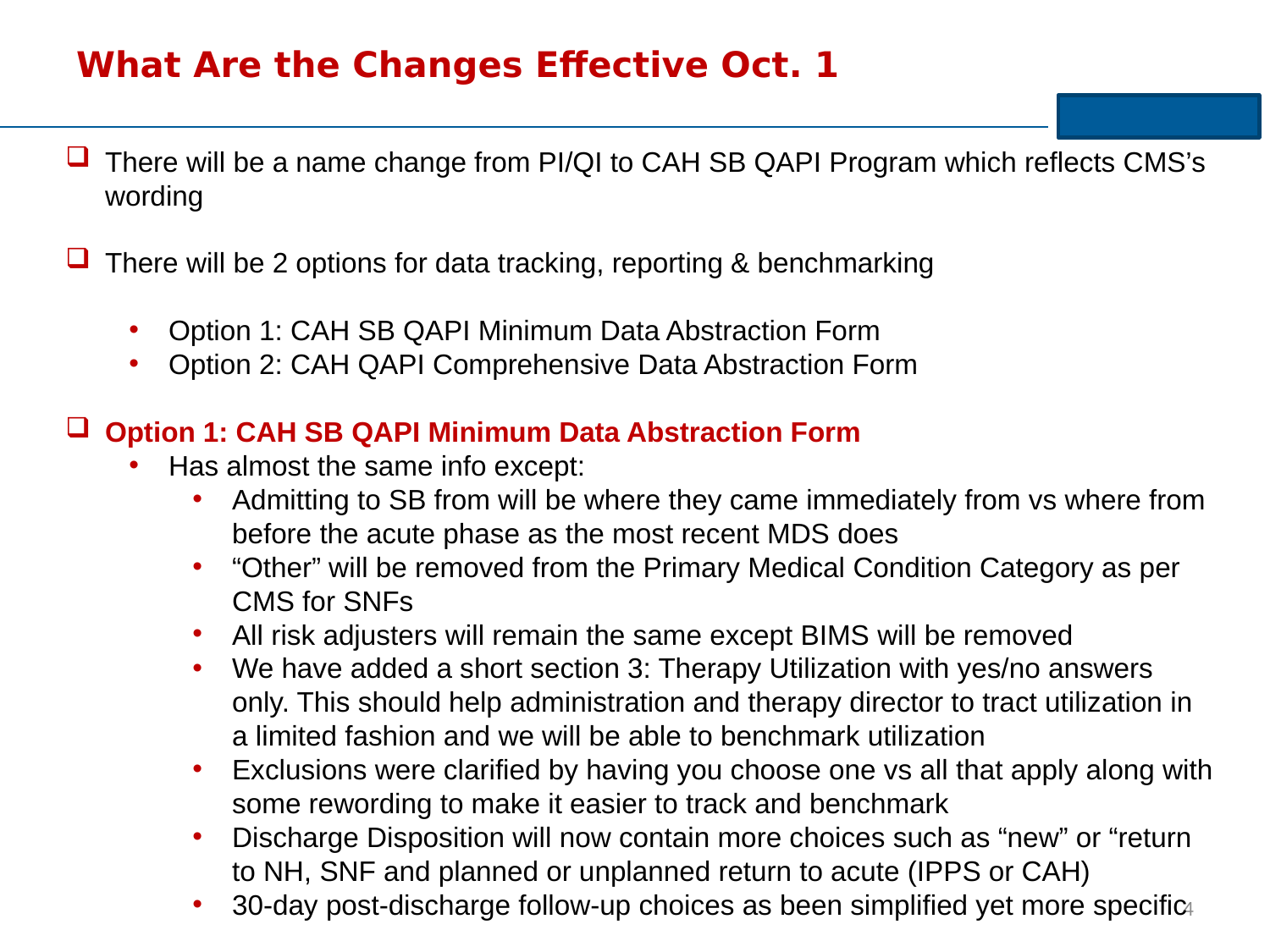

# What Are the Changes Effective Oct. 1

There will be a name change from PI/QI to CAH SB QAPI Program which reflects CMS’s wording

There will be 2 options for data tracking, reporting & benchmarking

Option 1: CAH SB QAPI Minimum Data Abstraction Form
Option 2: CAH QAPI Comprehensive Data Abstraction Form

Option 1: CAH SB QAPI Minimum Data Abstraction Form
Has almost the same info except:
Admitting to SB from will be where they came immediately from vs where from before the acute phase as the most recent MDS does
“Other” will be removed from the Primary Medical Condition Category as per CMS for SNFs
All risk adjusters will remain the same except BIMS will be removed
We have added a short section 3: Therapy Utilization with yes/no answers only. This should help administration and therapy director to tract utilization in a limited fashion and we will be able to benchmark utilization
Exclusions were clarified by having you choose one vs all that apply along with some rewording to make it easier to track and benchmark
Discharge Disposition will now contain more choices such as “new” or “return to NH, SNF and planned or unplanned return to acute (IPPS or CAH)
30-day post-discharge follow-up choices as been simplified yet more specific
4